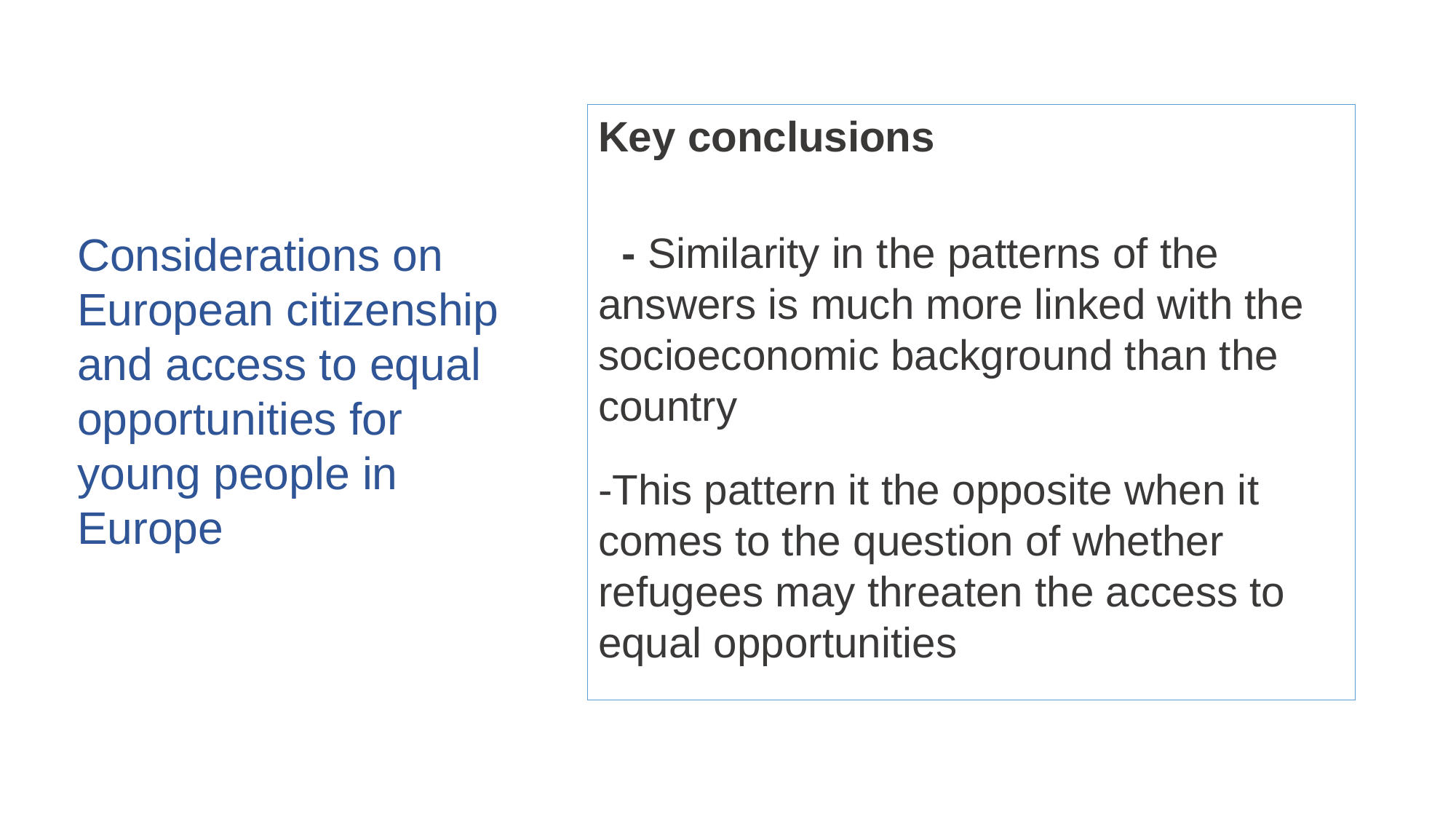

Key conclusions

  - Similarity in the patterns of the answers is much more linked with the socioeconomic background than the country

-This pattern it the opposite when it comes to the question of whether refugees may threaten the access to equal opportunities

Considerations on European citizenship and access to equal opportunities for young people in Europe